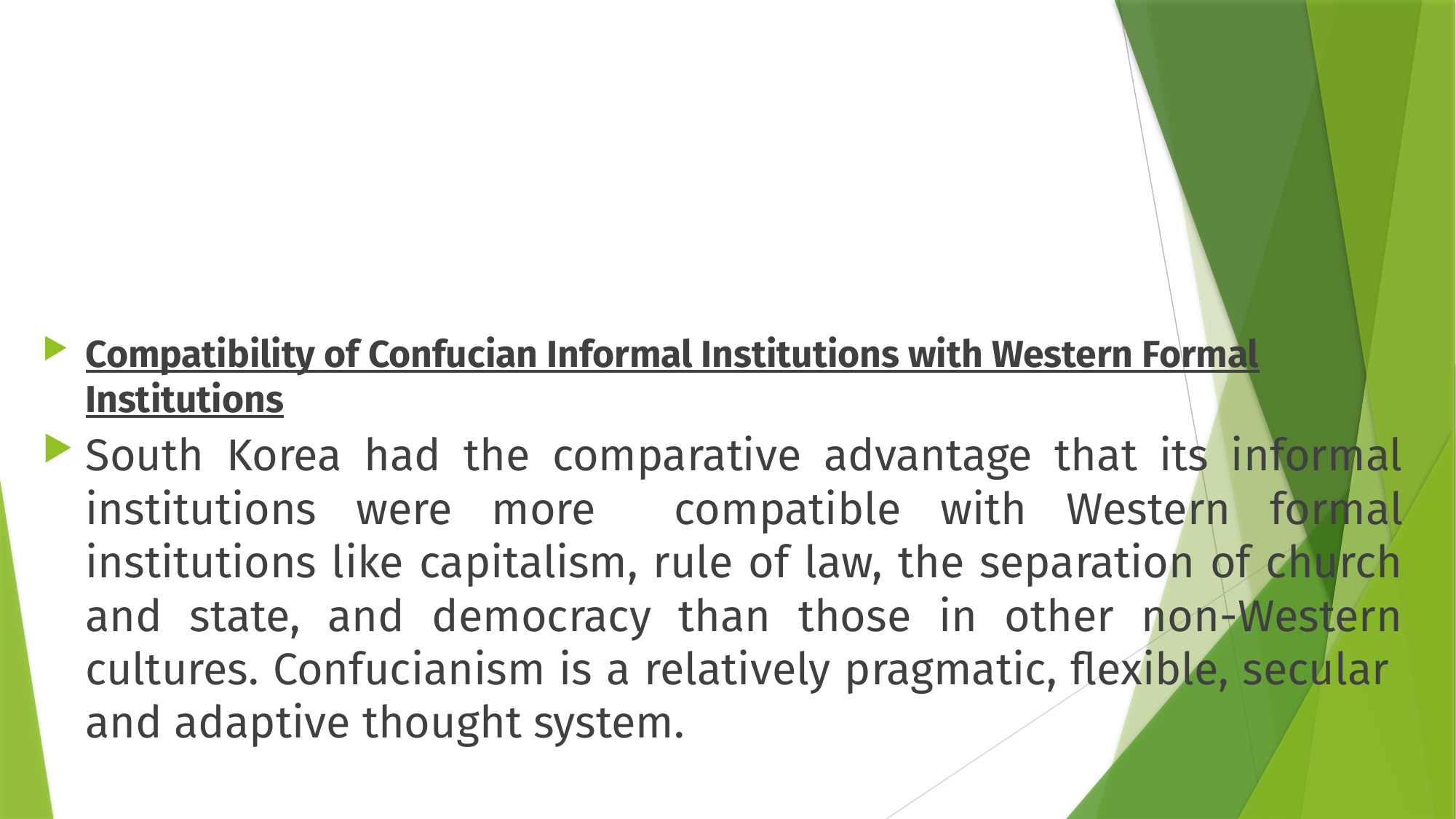

#

Compatibility of Confucian Informal Institutions with Western Formal Institutions
South Korea had the comparative advantage that its informal institutions were more  compatible with Western formal institutions like capitalism, rule of law, the separation of church and state, and democracy than those in other non-Western cultures. Confucianism is a relatively pragmatic, flexible, secular  and adaptive thought system.